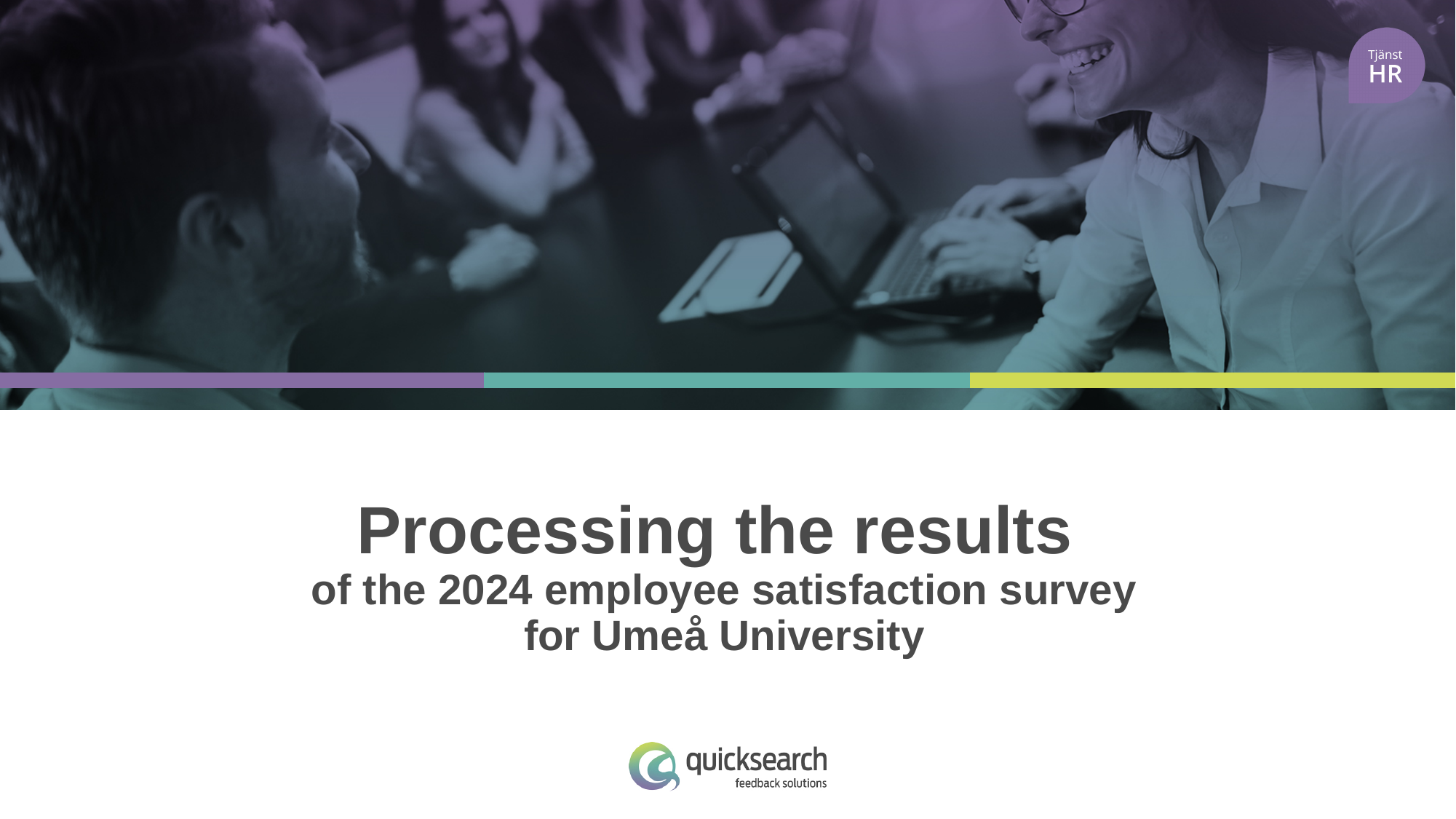

# Processing the results of the 2024 employee satisfaction survey for Umeå University